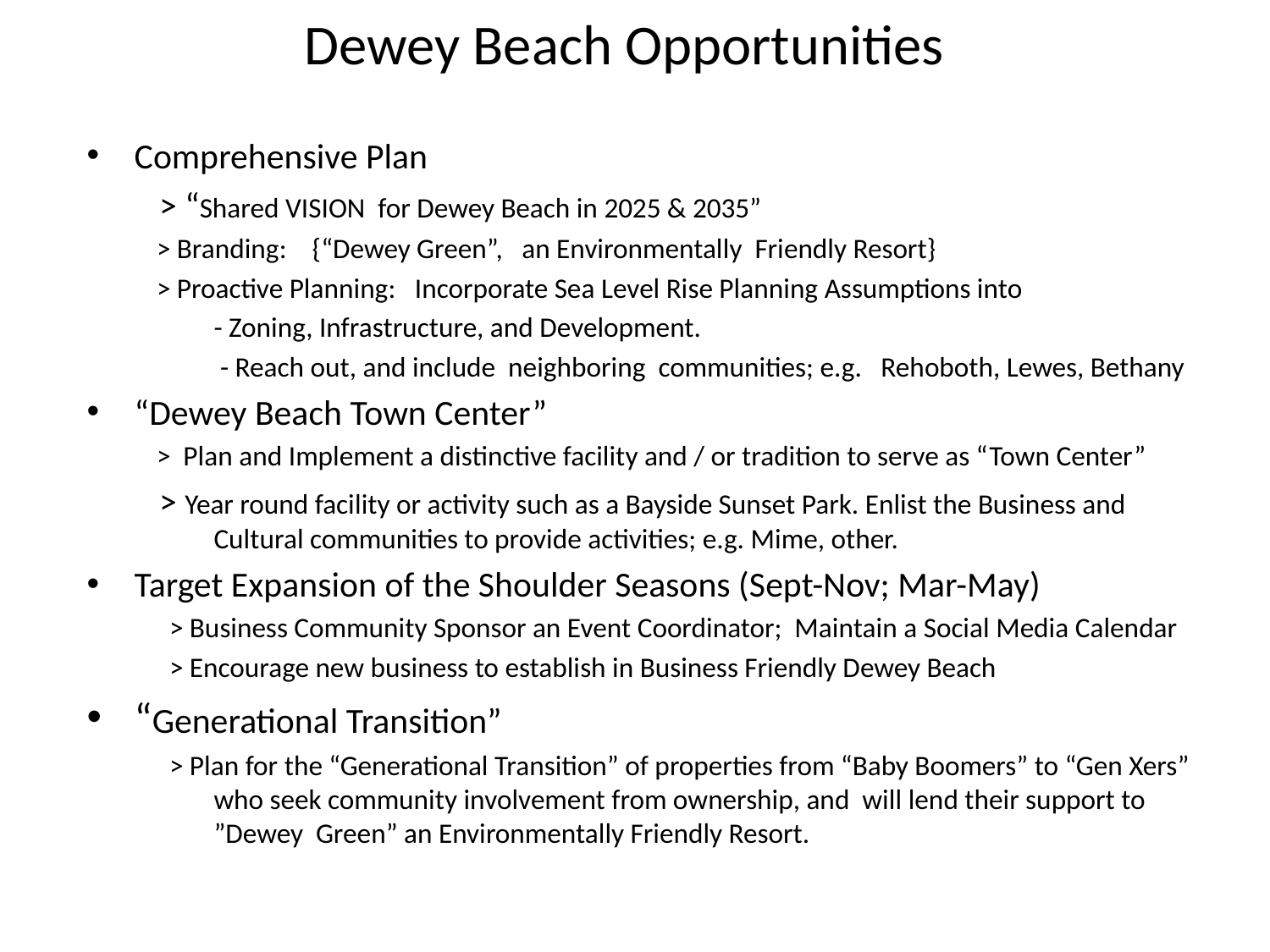

# Dewey Beach Opportunities
Comprehensive Plan
         > “Shared VISION  for Dewey Beach in 2025 & 2035”
           > Branding:    {“Dewey Green”,   an Environmentally  Friendly Resort}
           > Proactive Planning:   Incorporate Sea Level Rise Planning Assumptions into
	- Zoning, Infrastructure, and Development.
	 - Reach out, and include  neighboring  communities; e.g.   Rehoboth, Lewes, Bethany
“Dewey Beach Town Center”
 >  Plan and Implement a distinctive facility and / or tradition to serve as “Town Center”
         > Year round facility or activity such as a Bayside Sunset Park. Enlist the Business and                 	Cultural communities to provide activities; e.g. Mime, other.
Target Expansion of the Shoulder Seasons (Sept-Nov; Mar-May)
   > Business Community Sponsor an Event Coordinator;  Maintain a Social Media Calendar
   > Encourage new business to establish in Business Friendly Dewey Beach
“Generational Transition”
             > Plan for the “Generational Transition” of properties from “Baby Boomers” to “Gen Xers”   	who seek community involvement from ownership, and  will lend their support to 	”Dewey  Green” an Environmentally Friendly Resort.